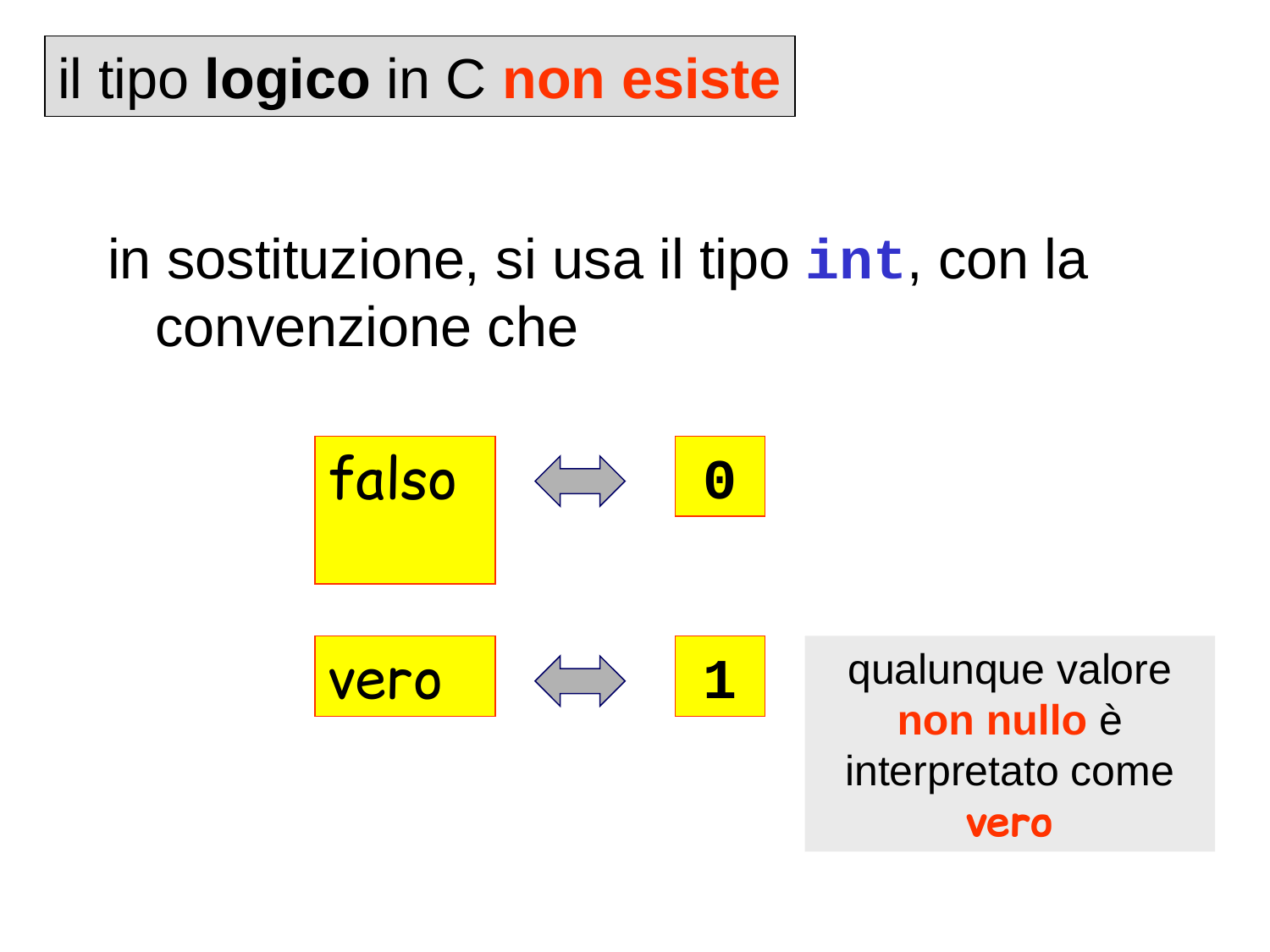

il tipo logico in C non esiste
in sostituzione, si usa il tipo int, con la convenzione che
falso
0

vero
1
qualunque valore non nullo è interpretato come vero